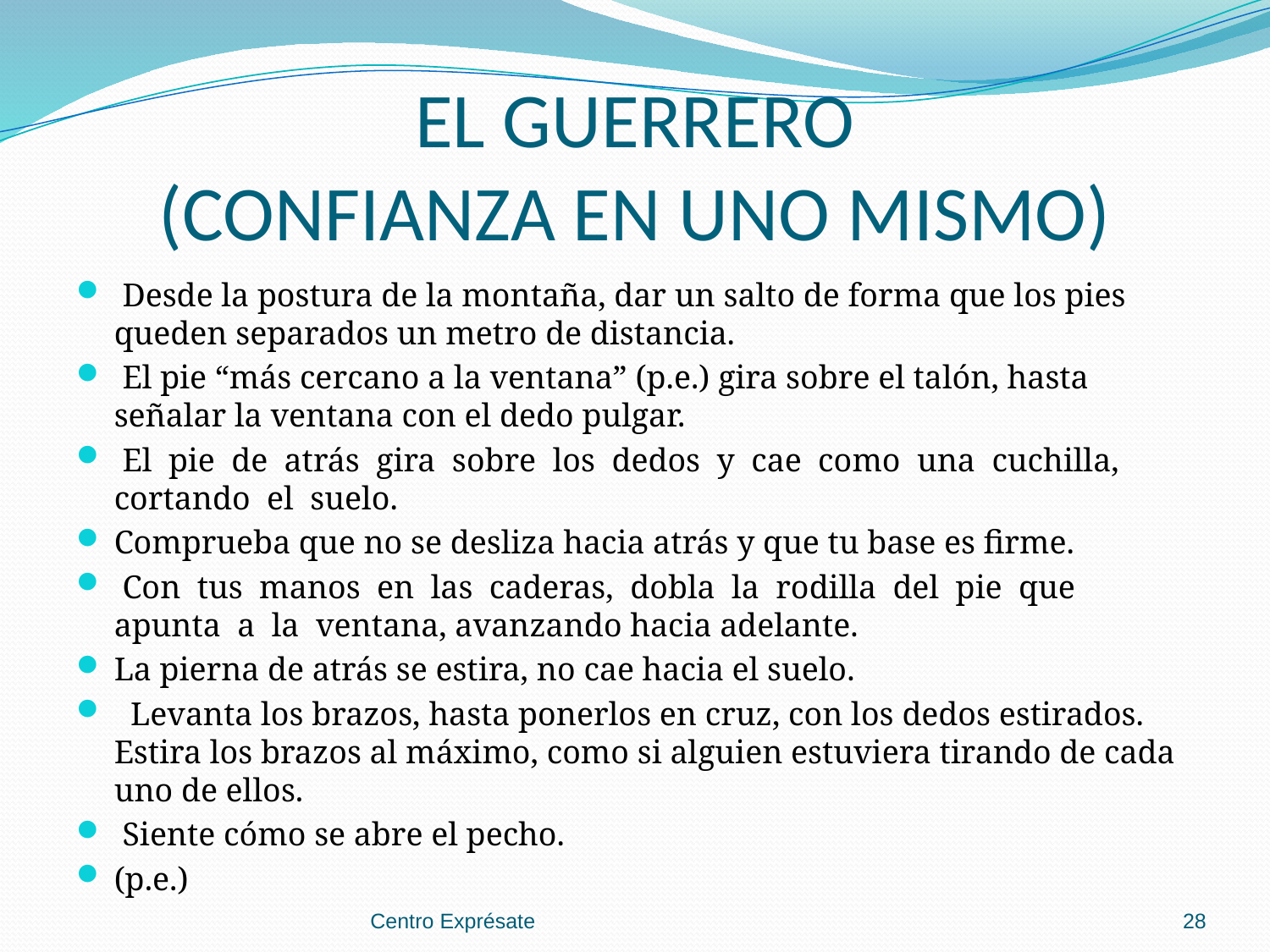

# EL GUERRERO (CONFIANZA EN UNO MISMO)
 Desde la postura de la montaña, dar un salto de forma que los pies queden separados un metro de distancia.
 El pie “más cercano a la ventana” (p.e.) gira sobre el talón, hasta señalar la ventana con el dedo pulgar.
 El  pie  de  atrás  gira  sobre  los  dedos  y  cae  como  una  cuchilla,  cortando  el  suelo.
Comprueba que no se desliza hacia atrás y que tu base es firme.
 Con  tus  manos  en  las  caderas,  dobla  la  rodilla  del  pie  que  apunta  a  la  ventana, avanzando hacia adelante.
La pierna de atrás se estira, no cae hacia el suelo.
  Levanta los brazos, hasta ponerlos en cruz, con los dedos estirados. Estira los brazos al máximo, como si alguien estuviera tirando de cada uno de ellos.
 Siente cómo se abre el pecho.
(p.e.)
Centro Exprésate
28